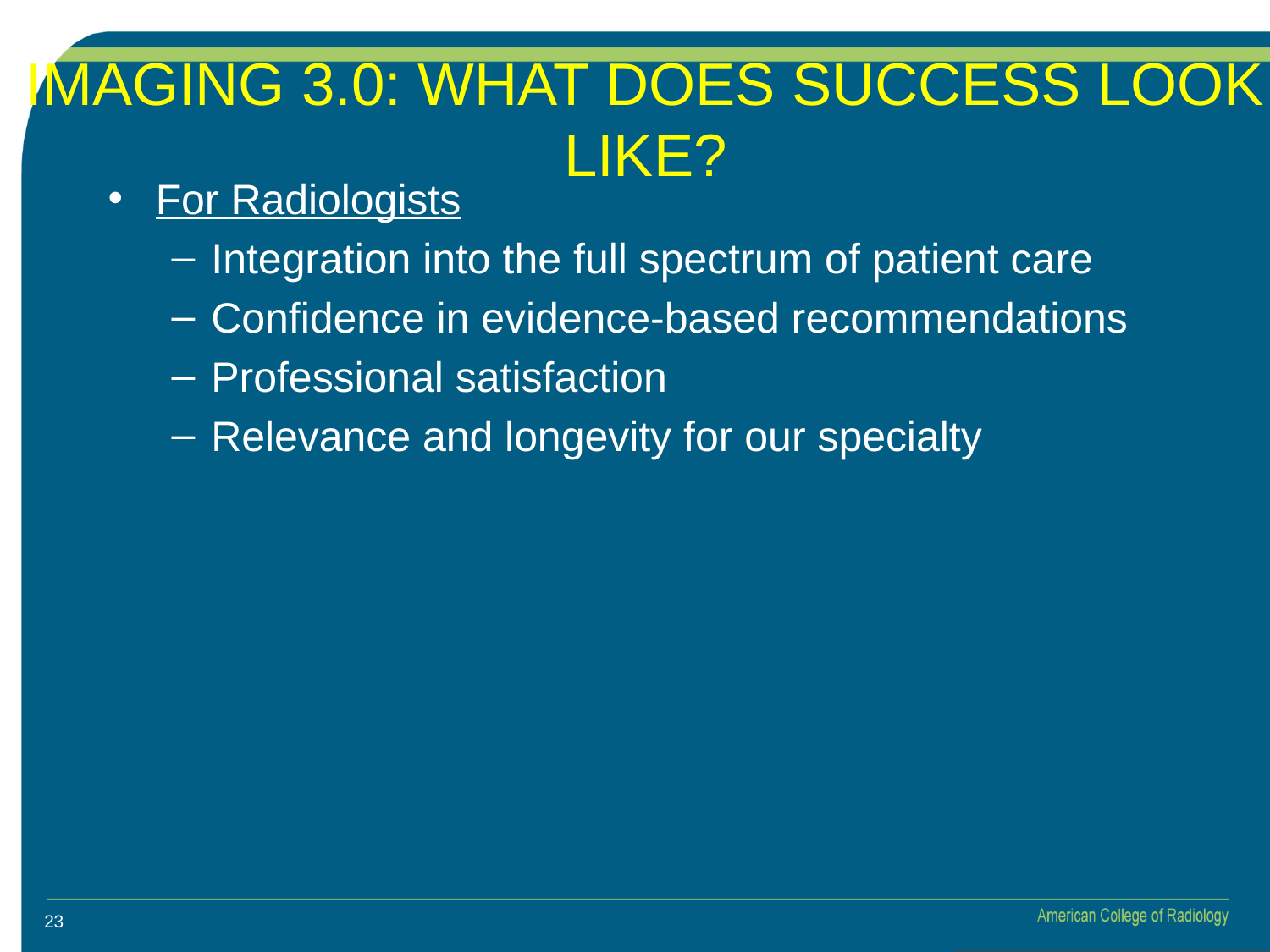

Imaging 3.0: what does success look like?
For Radiologists
Integration into the full spectrum of patient care
Confidence in evidence-based recommendations
Professional satisfaction
Relevance and longevity for our specialty